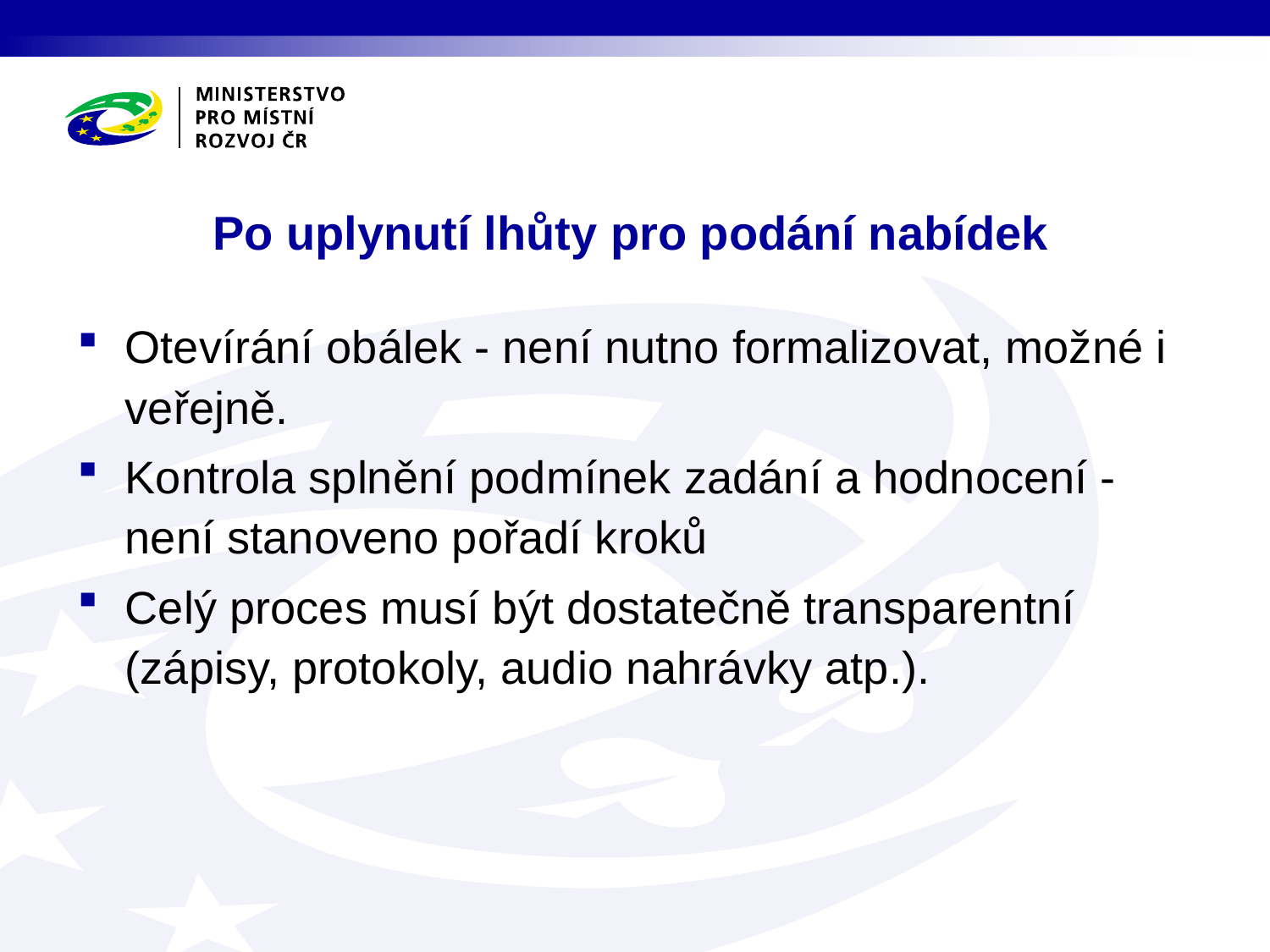

# Po uplynutí lhůty pro podání nabídek
Otevírání obálek - není nutno formalizovat, možné i veřejně.
Kontrola splnění podmínek zadání a hodnocení - není stanoveno pořadí kroků
Celý proces musí být dostatečně transparentní (zápisy, protokoly, audio nahrávky atp.).